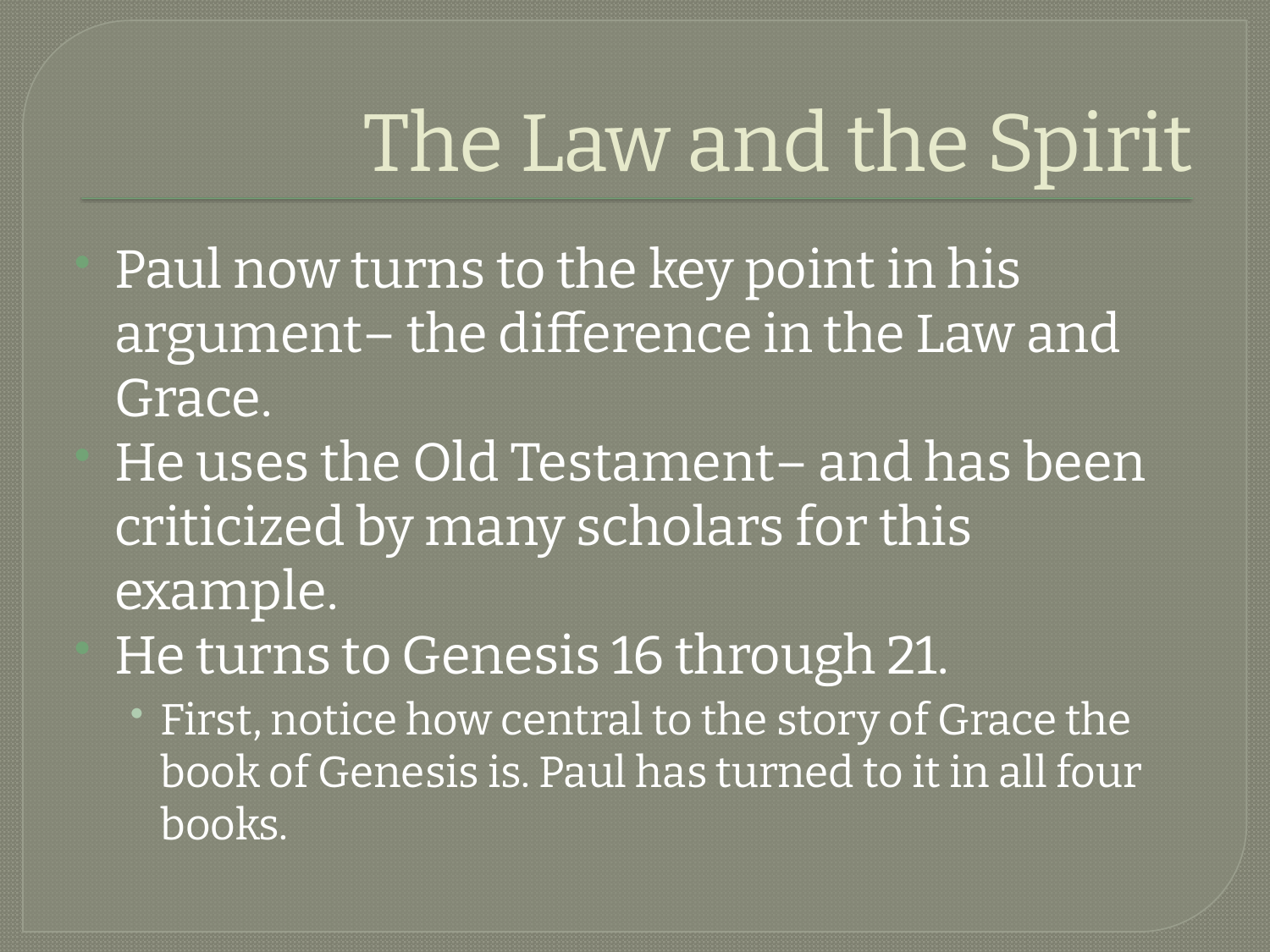

# The Law and the Spirit
Paul now turns to the key point in his argument– the difference in the Law and Grace.
He uses the Old Testament– and has been criticized by many scholars for this example.
He turns to Genesis 16 through 21.
First, notice how central to the story of Grace the book of Genesis is. Paul has turned to it in all four books.